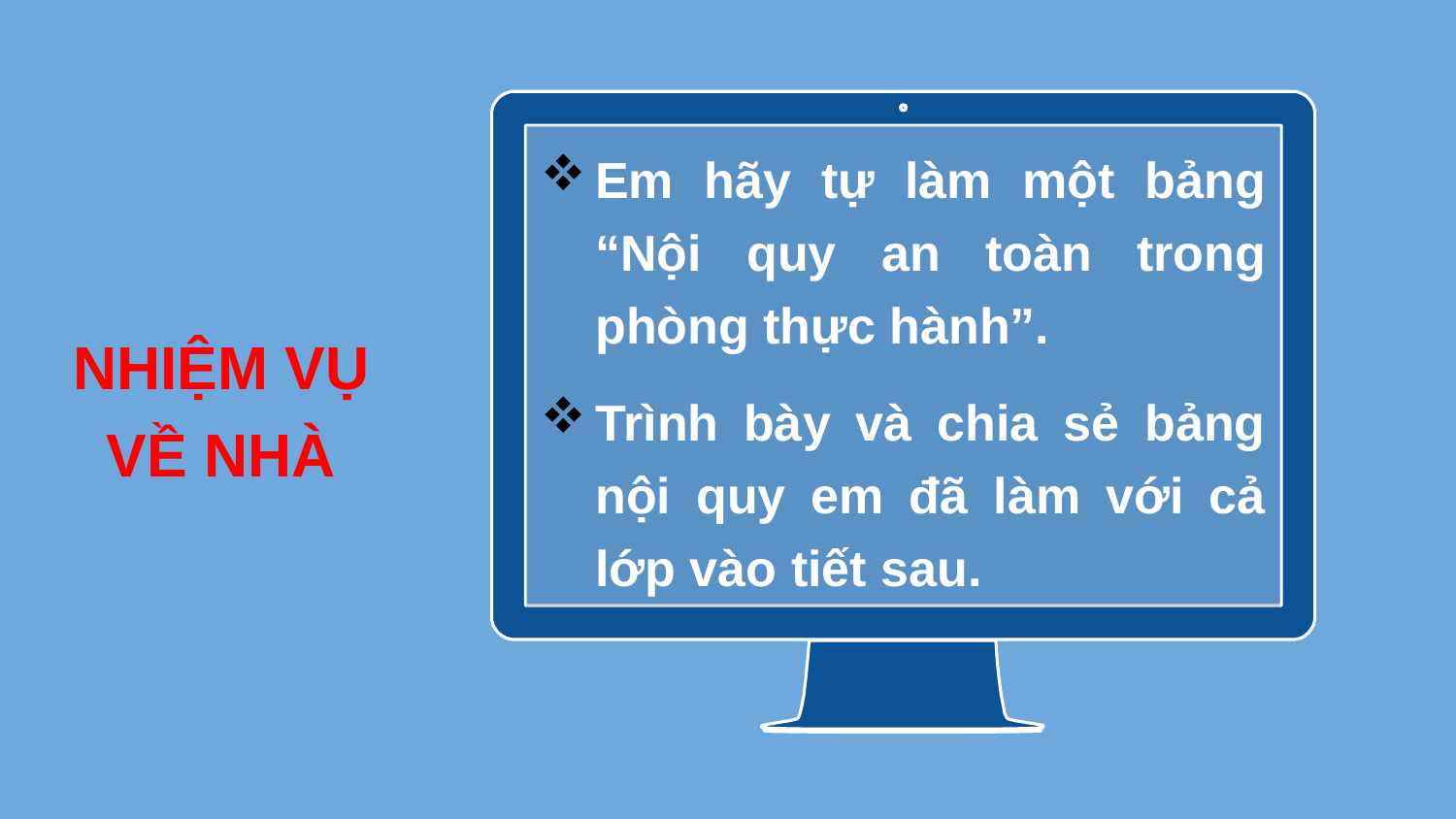

Em hãy tự làm một bảng “Nội quy an toàn trong phòng thực hành”.
Trình bày và chia sẻ bảng nội quy em đã làm với cả lớp vào tiết sau.
NHIỆM VỤ VỀ NHÀ